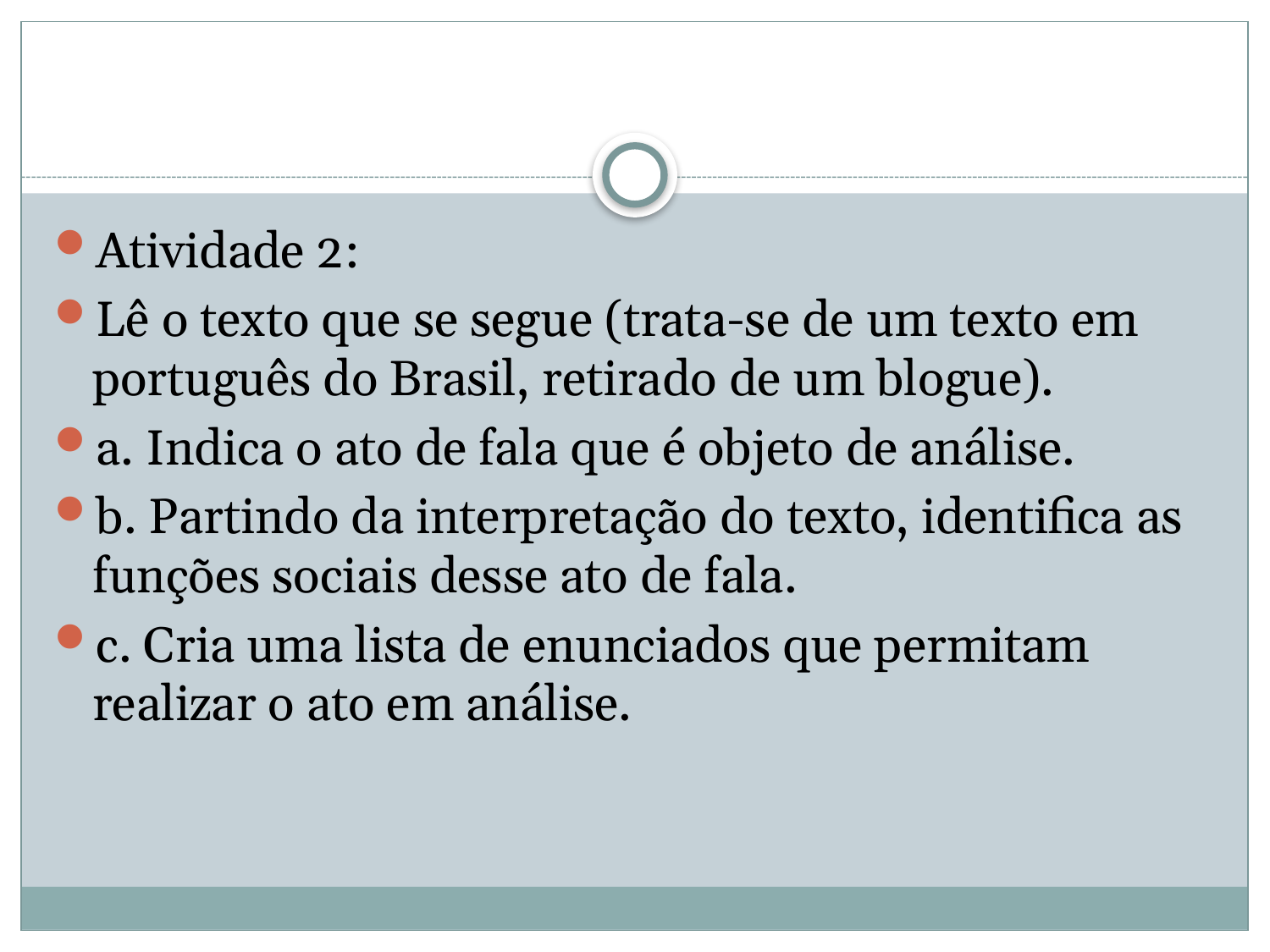

#
Atividade 2:
Lê o texto que se segue (trata-se de um texto em português do Brasil, retirado de um blogue).
a. Indica o ato de fala que é objeto de análise.
b. Partindo da interpretação do texto, identifica as funções sociais desse ato de fala.
c. Cria uma lista de enunciados que permitam realizar o ato em análise.